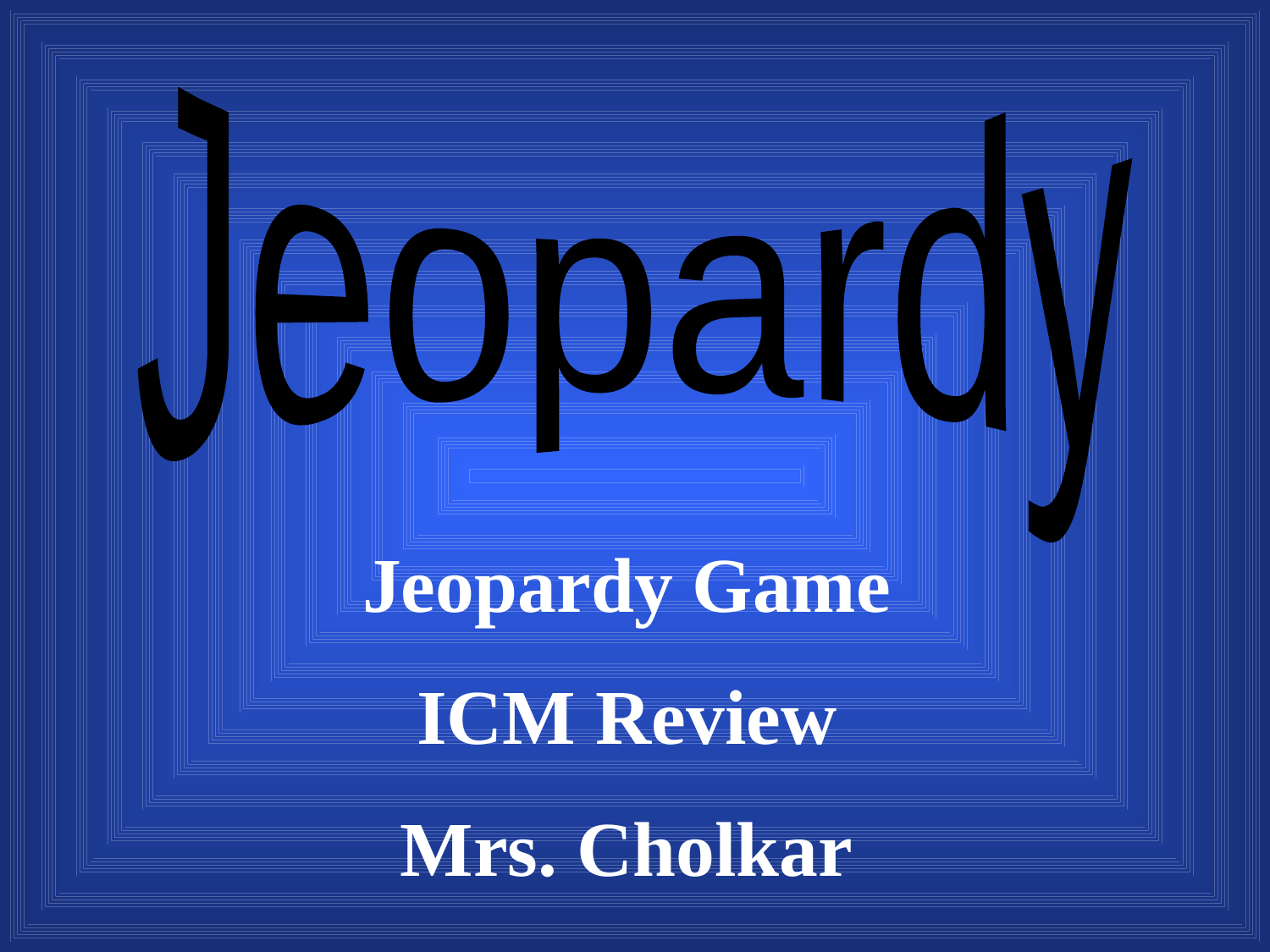

Jeopardy
Jeopardy Game
ICM Review
Mrs. Cholkar